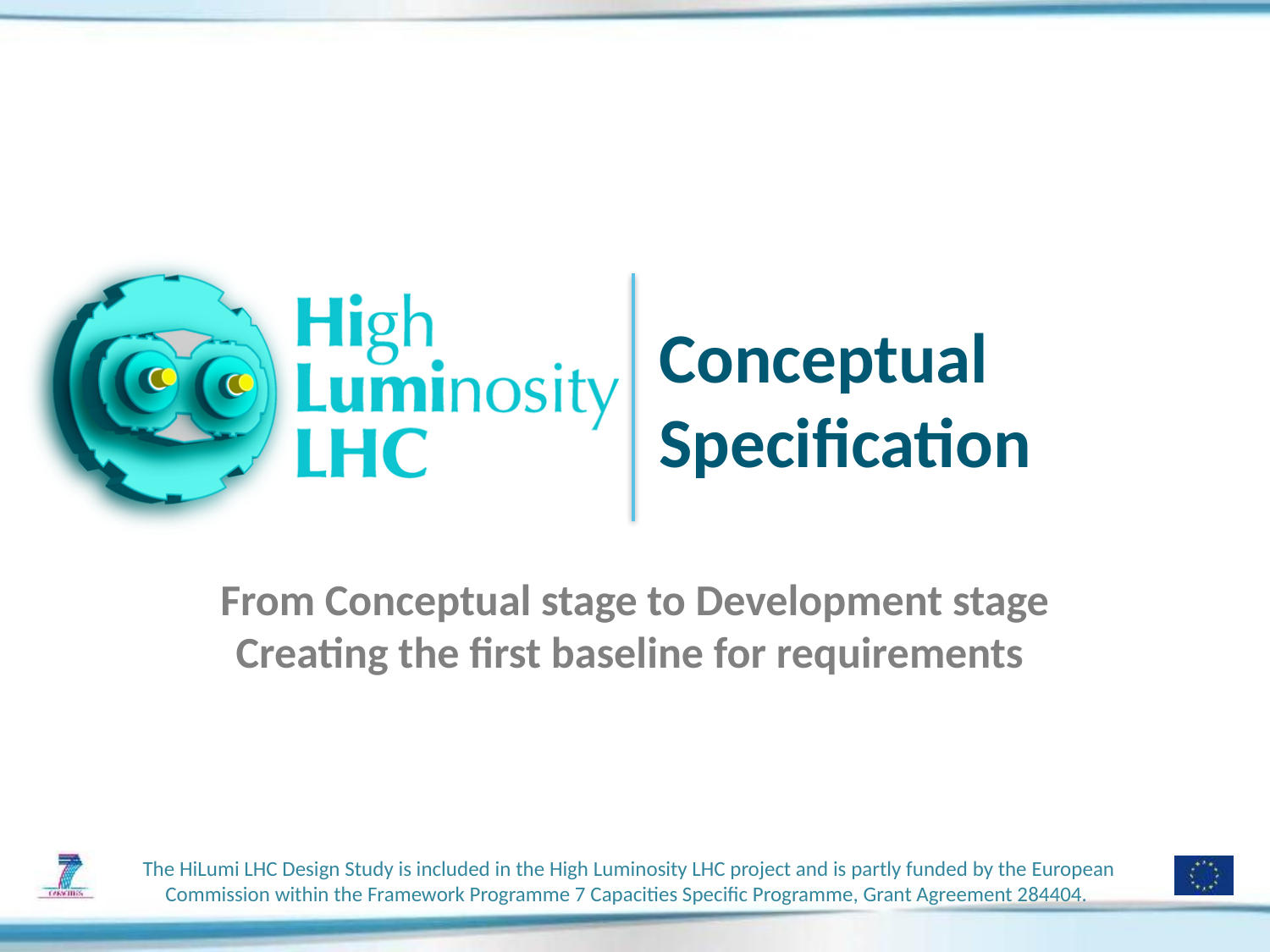

# Conceptual Specification
From Conceptual stage to Development stage
Creating the first baseline for requirements